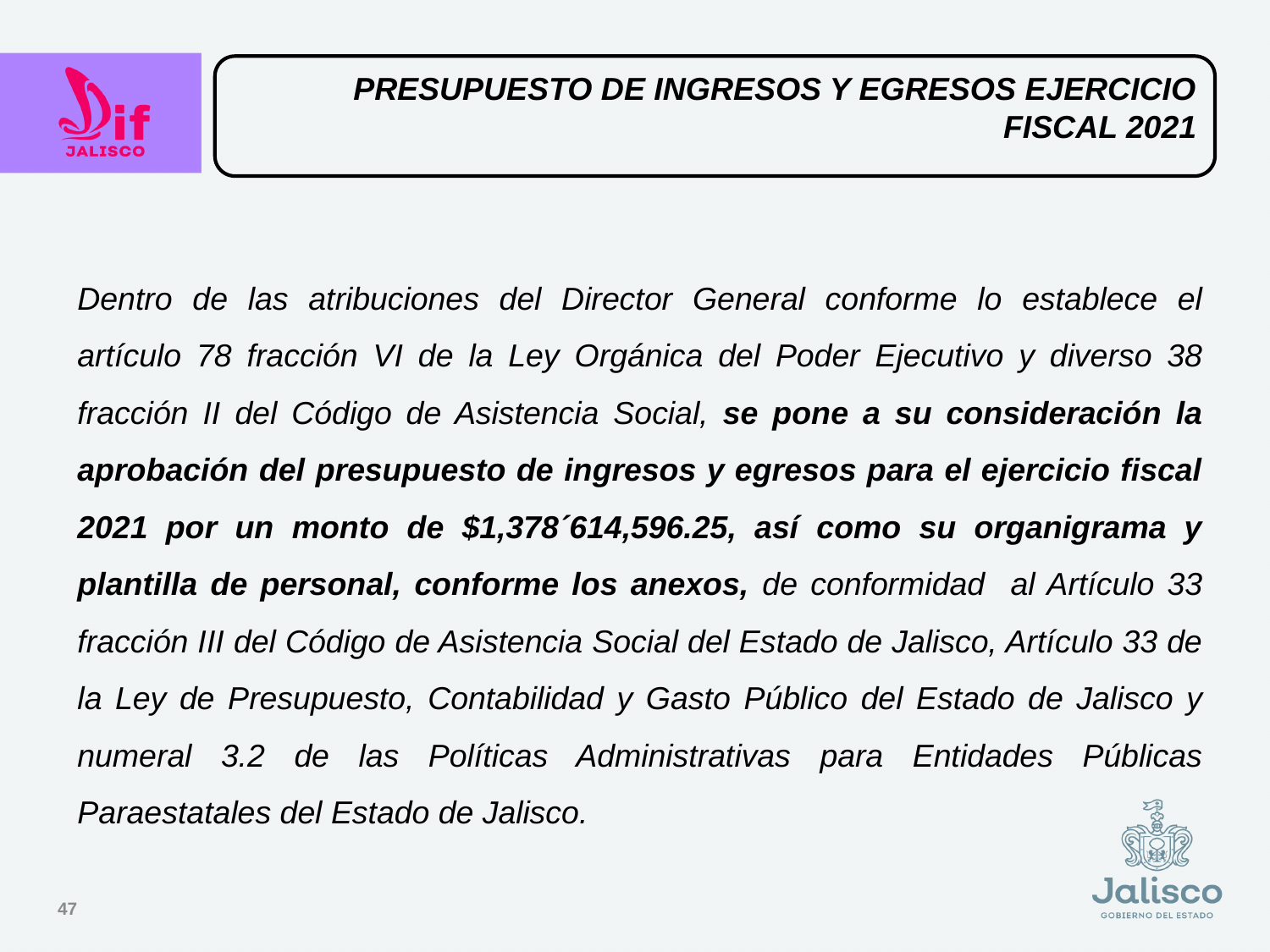

PRESUPUESTO DE INGRESOS Y EGRESOS EJERCICIO FISCAL 2021

Dentro de las atribuciones del Director General conforme lo establece el artículo 78 fracción VI de la Ley Orgánica del Poder Ejecutivo y diverso 38 fracción II del Código de Asistencia Social, se pone a su consideración la aprobación del presupuesto de ingresos y egresos para el ejercicio fiscal 2021 por un monto de $1,378´614,596.25, así como su organigrama y plantilla de personal, conforme los anexos, de conformidad  al Artículo 33 fracción III del Código de Asistencia Social del Estado de Jalisco, Artículo 33 de la Ley de Presupuesto, Contabilidad y Gasto Público del Estado de Jalisco y numeral 3.2 de las Políticas Administrativas para Entidades Públicas Paraestatales del Estado de Jalisco.
47